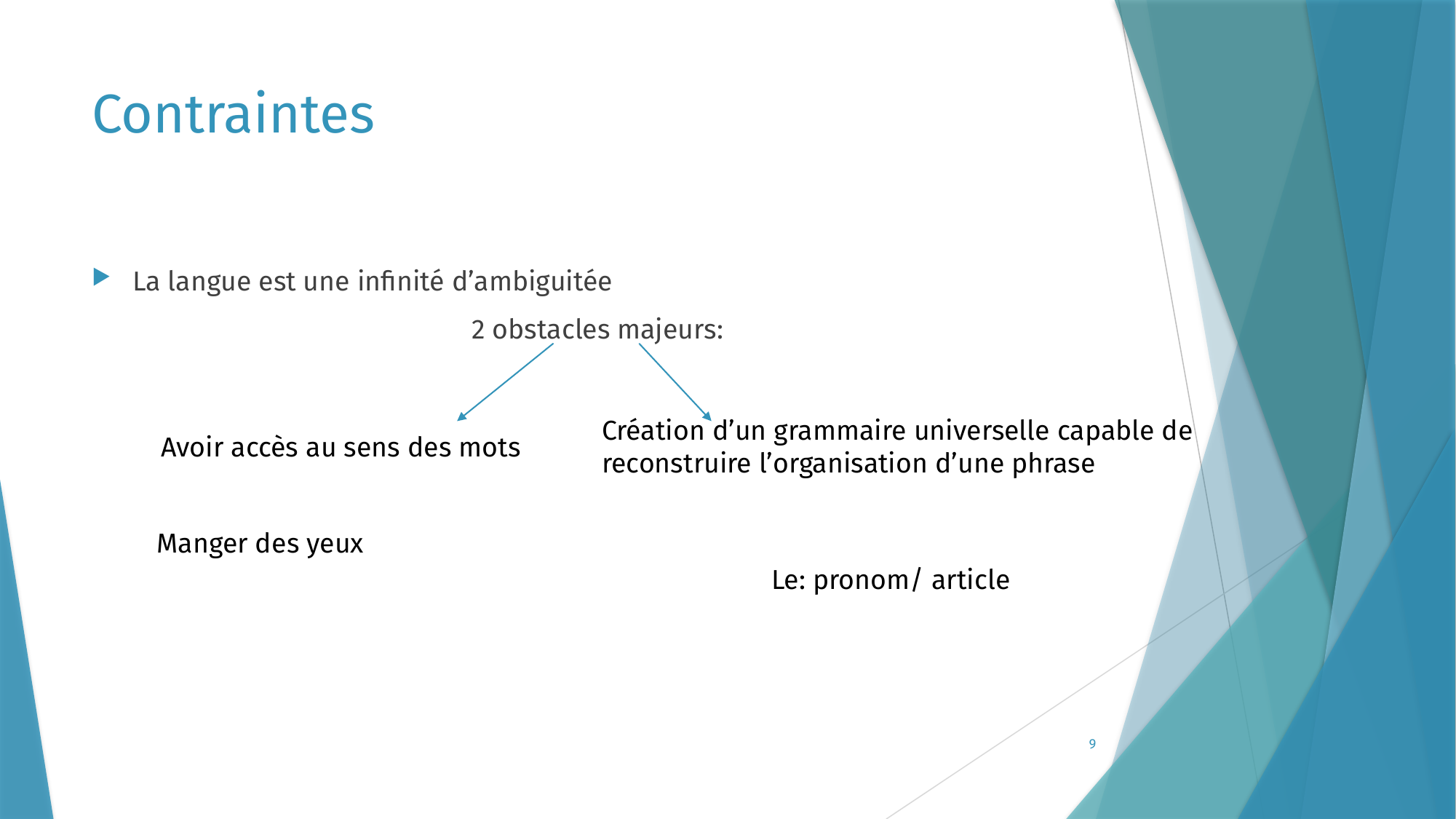

# Contraintes
La langue est une infinité d’ambiguitée
         2 obstacles majeurs:
Création d’un grammaire universelle capable de reconstruire l’organisation d’une phrase
Avoir accès au sens des mots
Manger des yeux
Le: pronom/ article
9